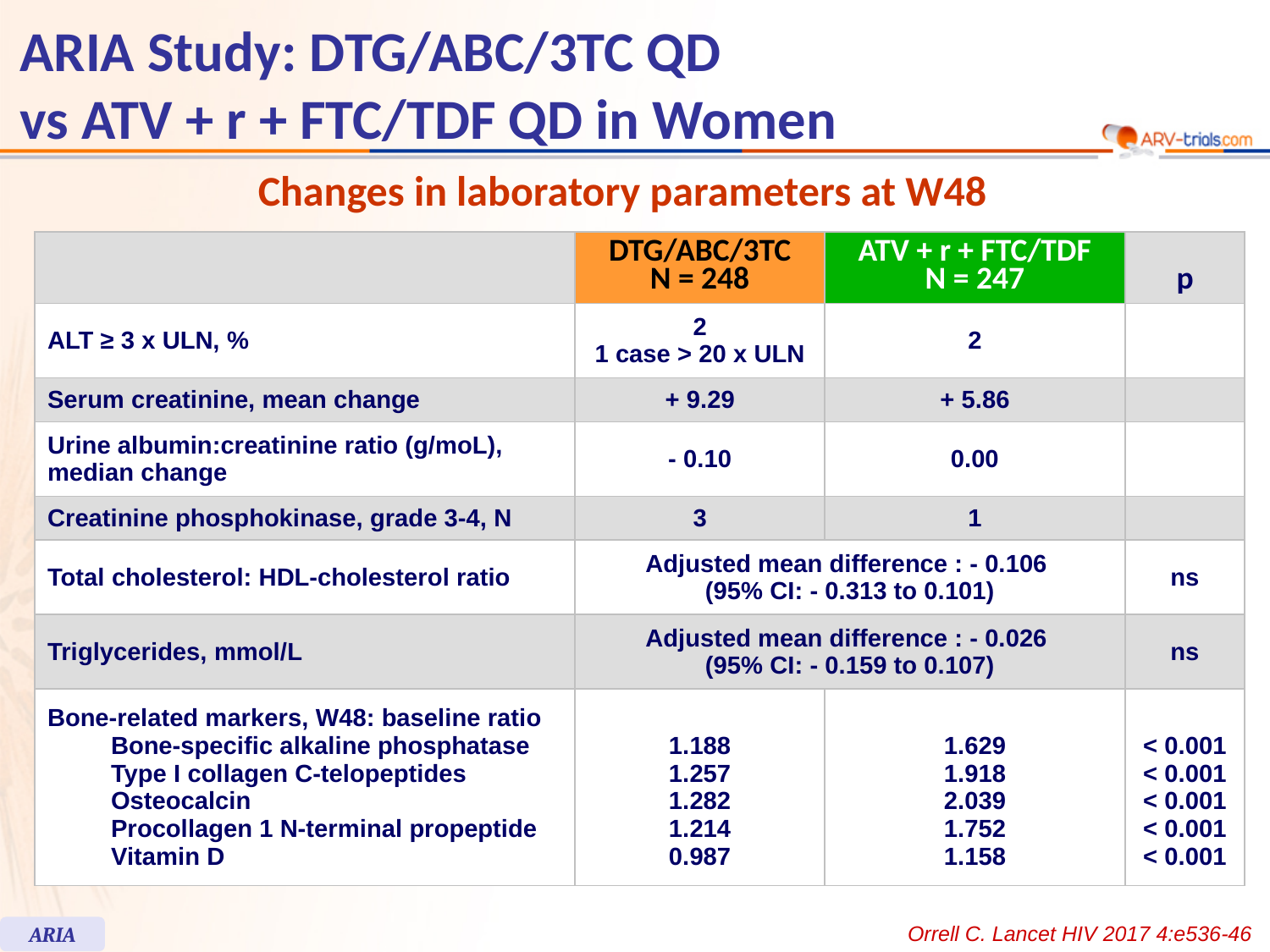

# ARIA Study: DTG/ABC/3TC QD vs ATV + r + FTC/TDF QD in Women
Changes in laboratory parameters at W48
|  | DTG/ABC/3TC N = 248 | ATV + r + FTC/TDF N = 247 | p |
| --- | --- | --- | --- |
| ALT ≥ 3 x ULN, % | 2 1 case > 20 x ULN | 2 |  |
| Serum creatinine, mean change | + 9.29 | + 5.86 |  |
| Urine albumin:creatinine ratio (g/moL), median change | - 0.10 | 0.00 |  |
| Creatinine phosphokinase, grade 3-4, N | 3 | 1 |  |
| Total cholesterol: HDL-cholesterol ratio | Adjusted mean difference : - 0.106 (95% CI: - 0.313 to 0.101) |  | ns |
| Triglycerides, mmol/L | Adjusted mean difference : - 0.026 (95% CI: - 0.159 to 0.107) |  | ns |
| Bone-related markers, W48: baseline ratio Bone-specific alkaline phosphatase Type I collagen C-telopeptides Osteocalcin Procollagen 1 N-terminal propeptide Vitamin D | 1.188 1.257 1.282 1.214 0.987 | 1.629 1.918 2.039 1.752 1.158 | < 0.001 < 0.001 < 0.001 < 0.001 < 0.001 |
Orrell C. Lancet HIV 2017 4:e536-46
ARIA